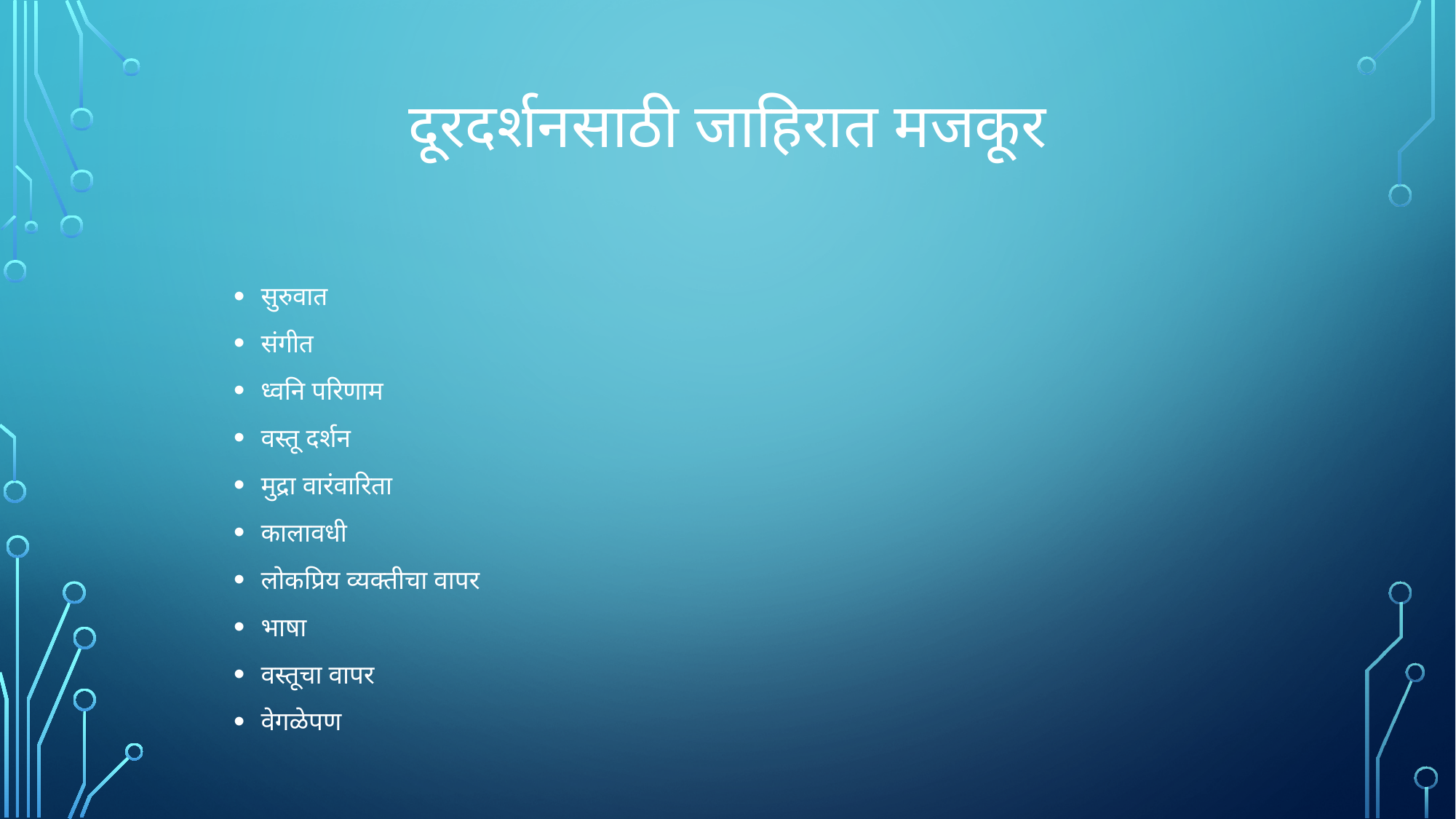

# दूरदर्शनसाठी जाहिरात मजकूर
सुरुवात
संगीत
ध्वनि परिणाम
वस्तू दर्शन
मुद्रा वारंवारिता
कालावधी
लोकप्रिय व्यक्तीचा वापर
भाषा
वस्तूचा वापर
वेगळेपण